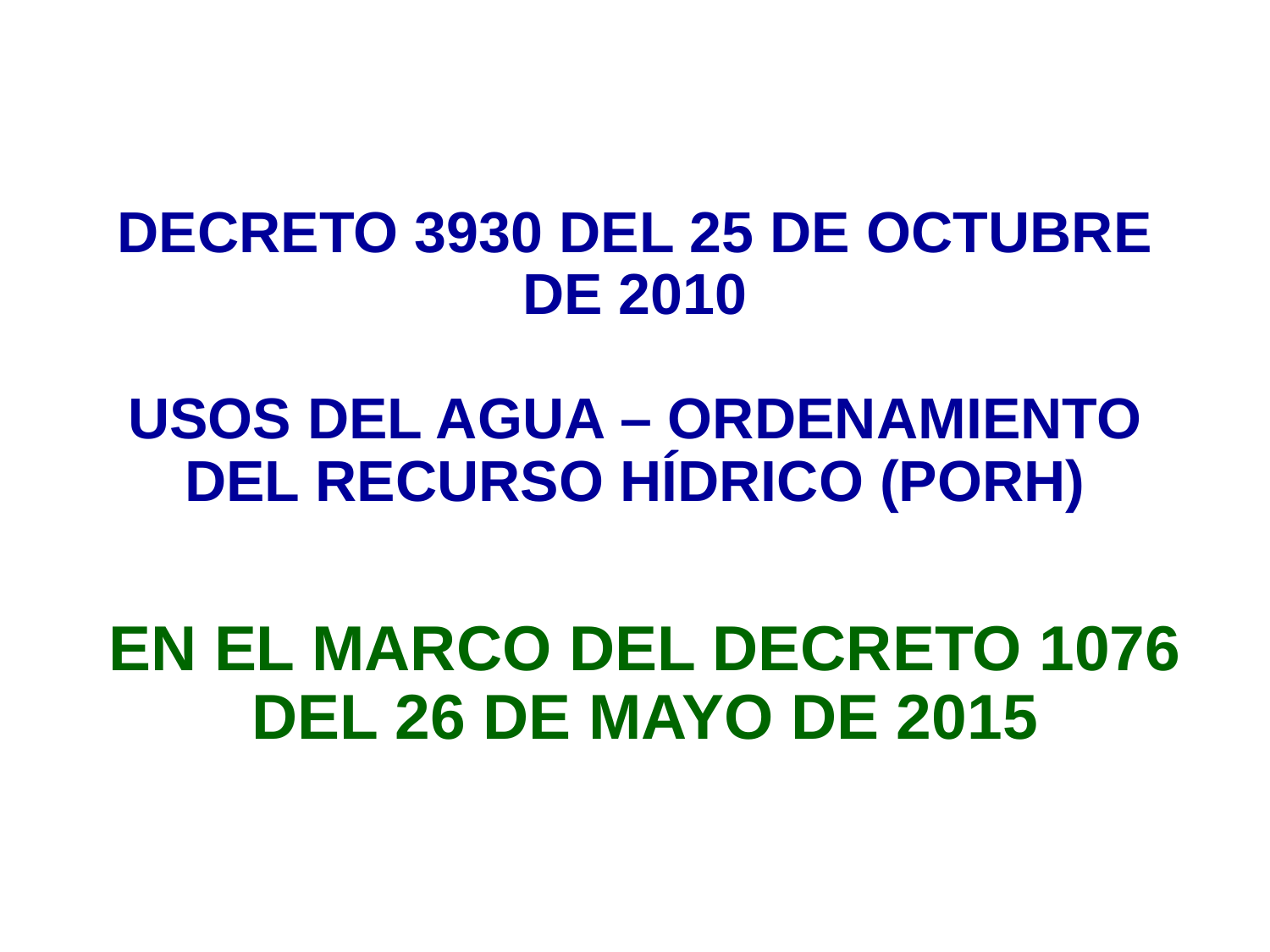

# DECRETO 3930 DEL 25 DE OCTUBRE DE 2010 USOS DEL AGUA – ORDENAMIENTO DEL RECURSO HÍDRICO (PORH)
EN EL MARCO DEL DECRETO 1076 DEL 26 DE MAYO DE 2015